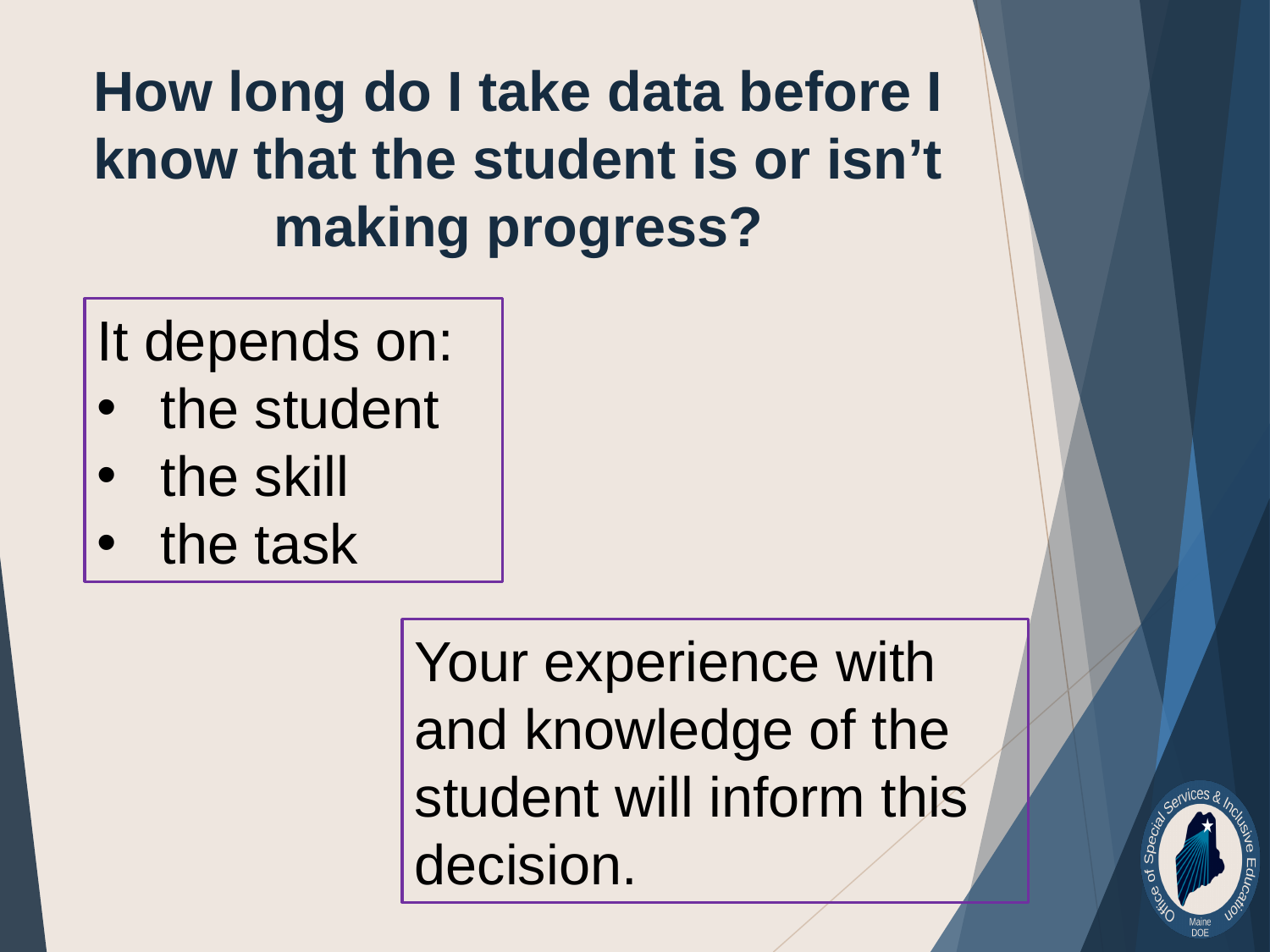

How long do I take data before I know that the student is or isn’t making progress?
It depends on:
the student
the skill
the task
Your experience with and knowledge of the student will inform this decision.